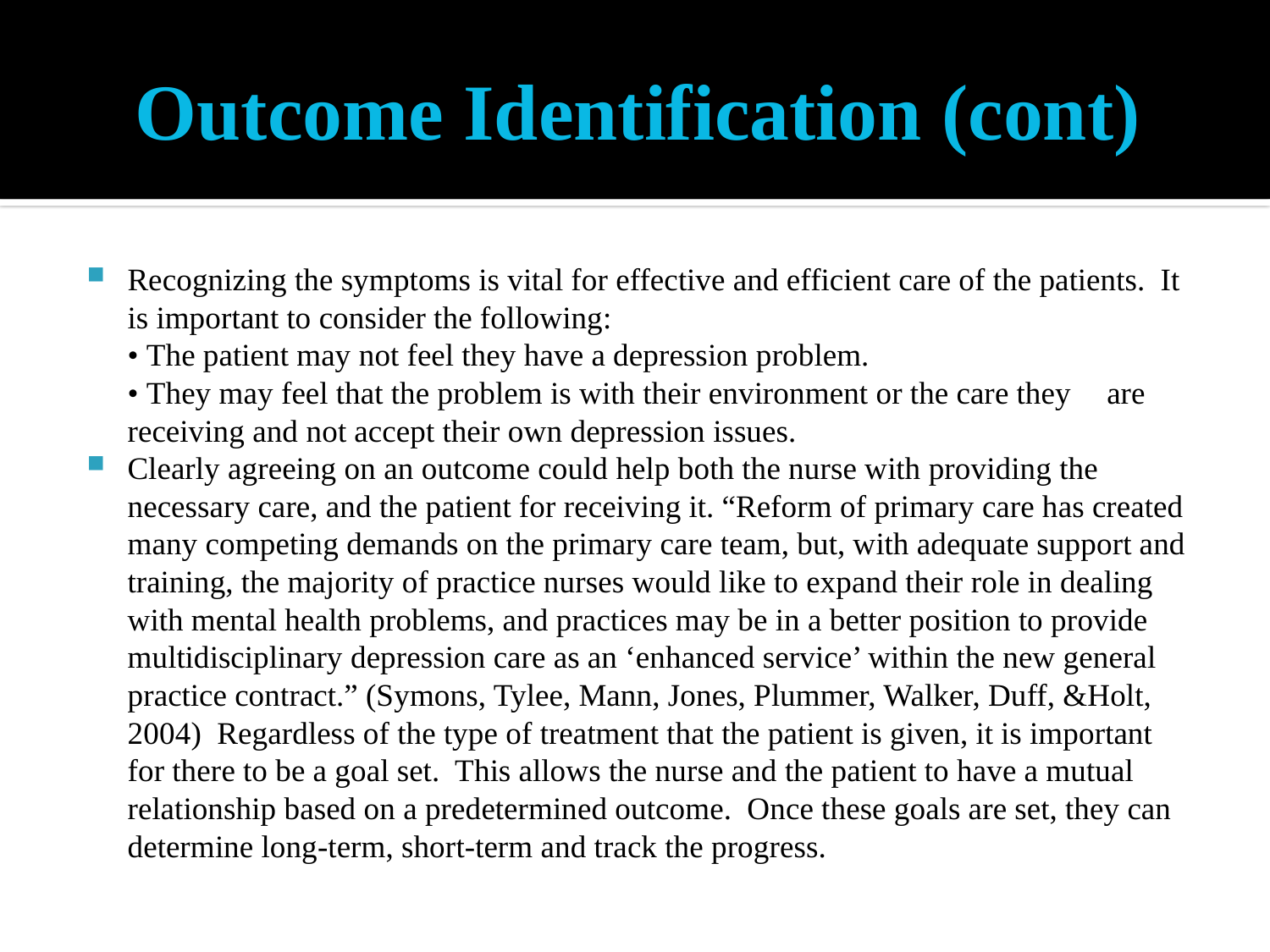

# Outcome Identification (cont)
Recognizing the symptoms is vital for effective and efficient care of the patients.  It is important to consider the following:
		• The patient may not feel they have a depression problem.
		• They may feel that the problem is with their environment or the care they	 are receiving and not accept their own depression issues.
Clearly agreeing on an outcome could help both the nurse with providing the necessary care, and the patient for receiving it. “Reform of primary care has created many competing demands on the primary care team, but, with adequate support and training, the majority of practice nurses would like to expand their role in dealing with mental health problems, and practices may be in a better position to provide multidisciplinary depression care as an ‘enhanced service’ within the new general practice contract.” (Symons, Tylee, Mann, Jones, Plummer, Walker, Duff, &Holt, 2004)  Regardless of the type of treatment that the patient is given, it is important for there to be a goal set.  This allows the nurse and the patient to have a mutual relationship based on a predetermined outcome.  Once these goals are set, they can determine long-term, short-term and track the progress.